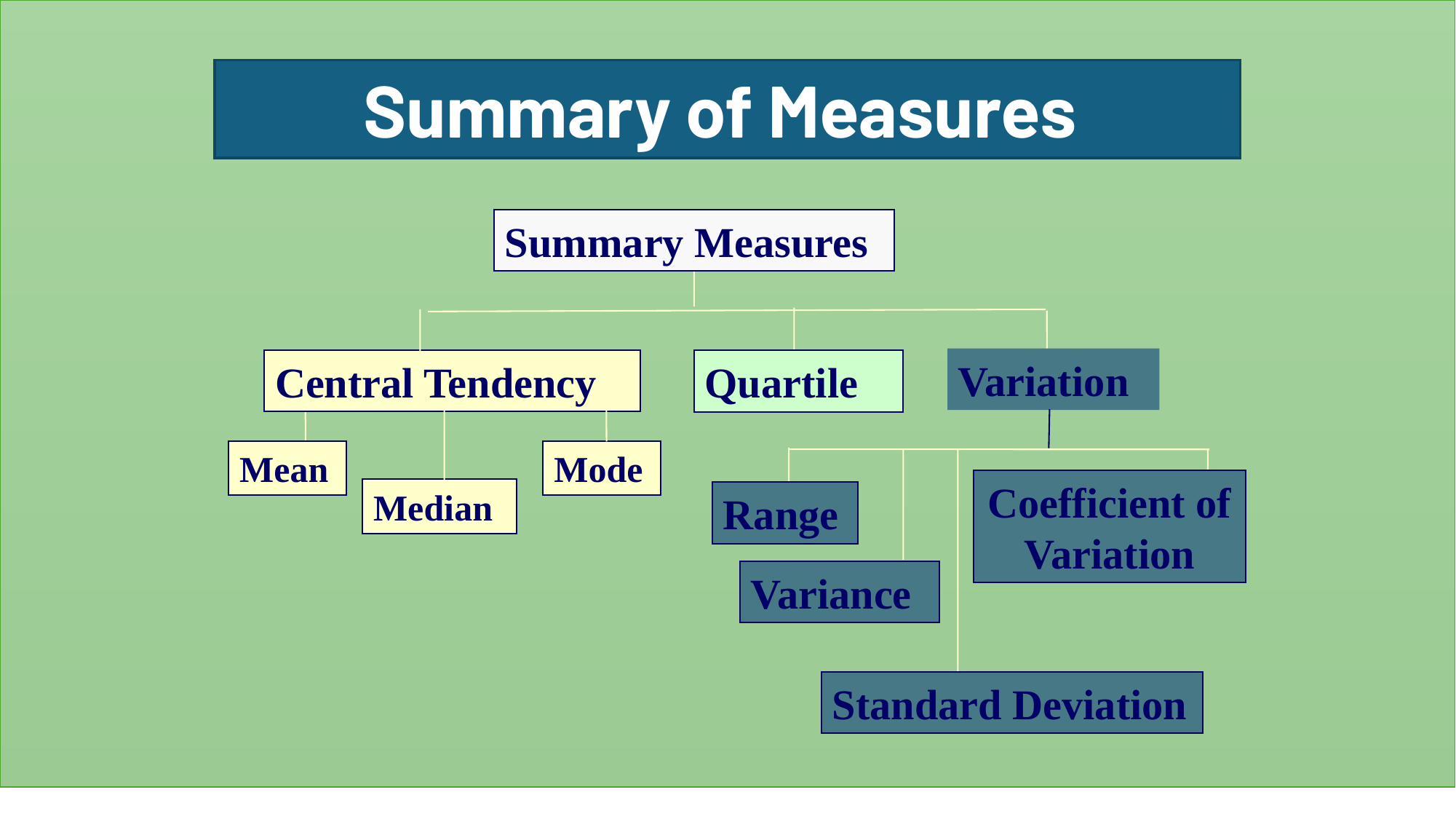

Summary of Measures

Summary Measures

Variation
Central Tendency
Quartile

Mean
Mode

Coefficient of Variation
Median
Range
Variance
Standard Deviation